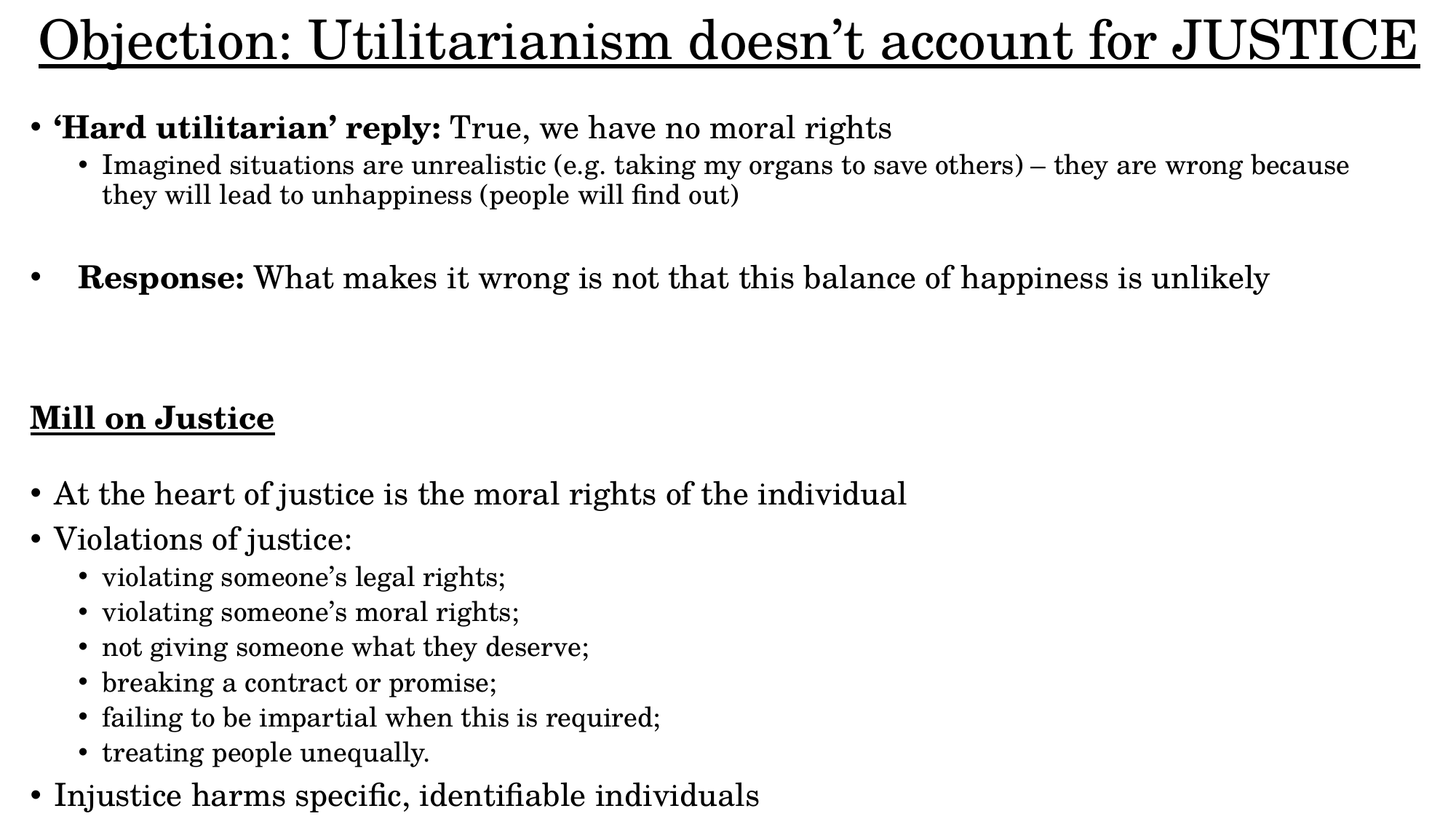

Objection: Utilitarianism doesn’t account for JUSTICE
‘Hard utilitarian’ reply: True, we have no moral rights
Imagined situations are unrealistic (e.g. taking my organs to save others) – they are wrong because they will lead to unhappiness (people will find out)

Response: What makes it wrong is not that this balance of happiness is unlikely

Mill on Justice

At the heart of justice is the moral rights of the individual
Violations of justice:
violating someone’s legal rights;
violating someone’s moral rights;
not giving someone what they deserve;
breaking a contract or promise;
failing to be impartial when this is required;
treating people unequally.
Injustice harms specific, identifiable individuals